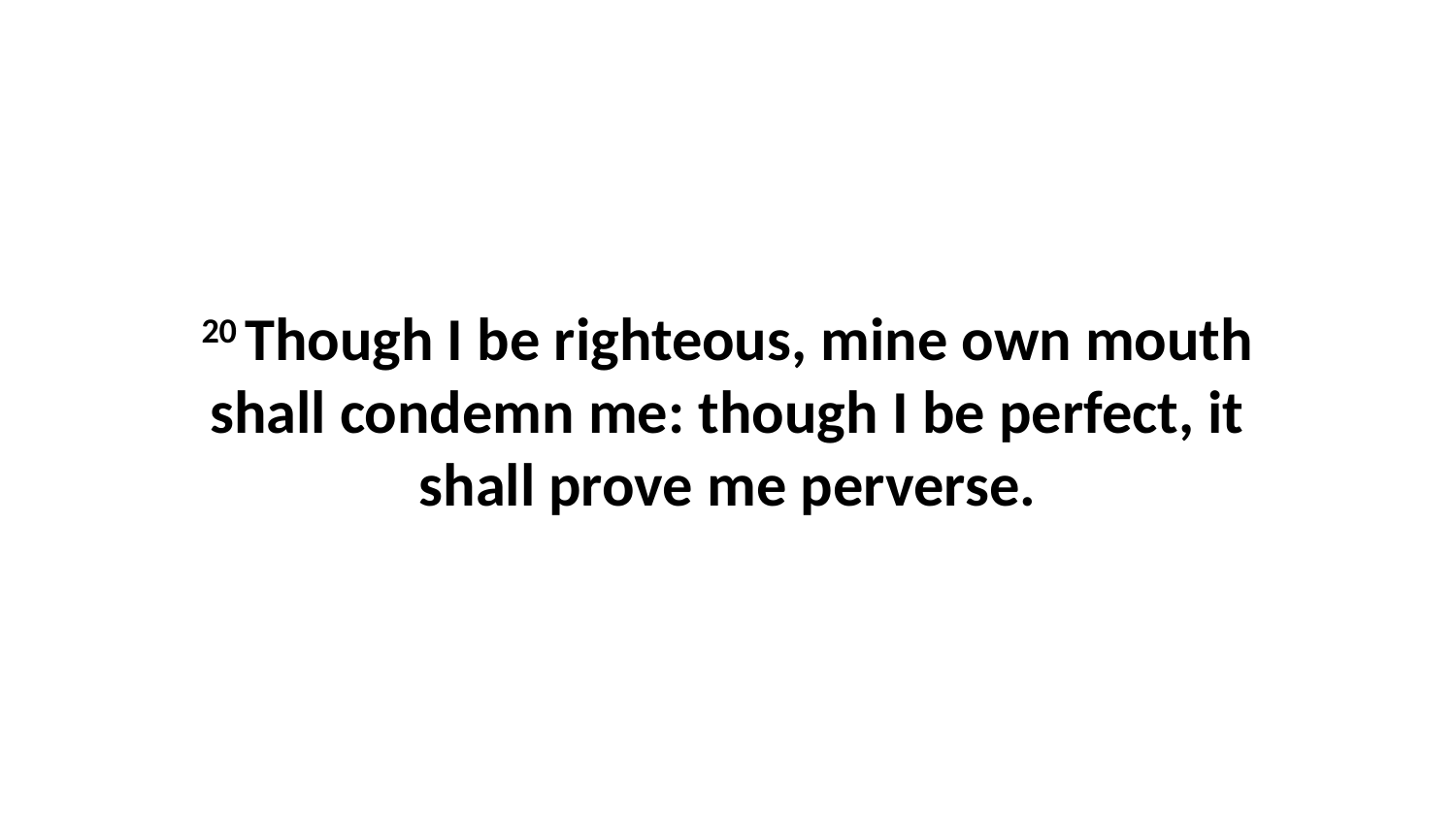

20 Though I be righteous, mine own mouth shall condemn me: though I be perfect, it shall prove me perverse.